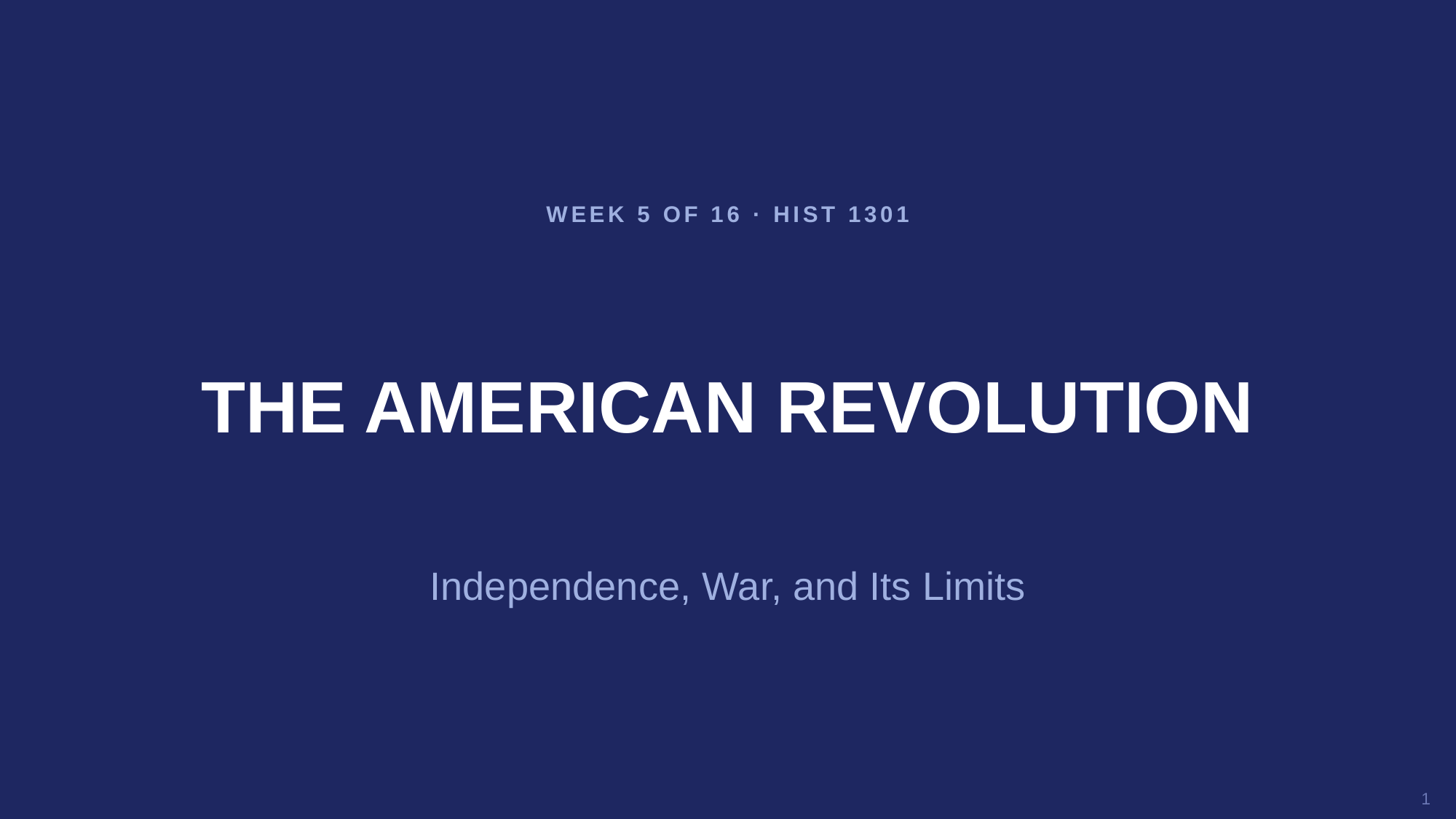

WEEK 5 OF 16 · HIST 1301
THE AMERICAN REVOLUTION
Independence, War, and Its Limits
1